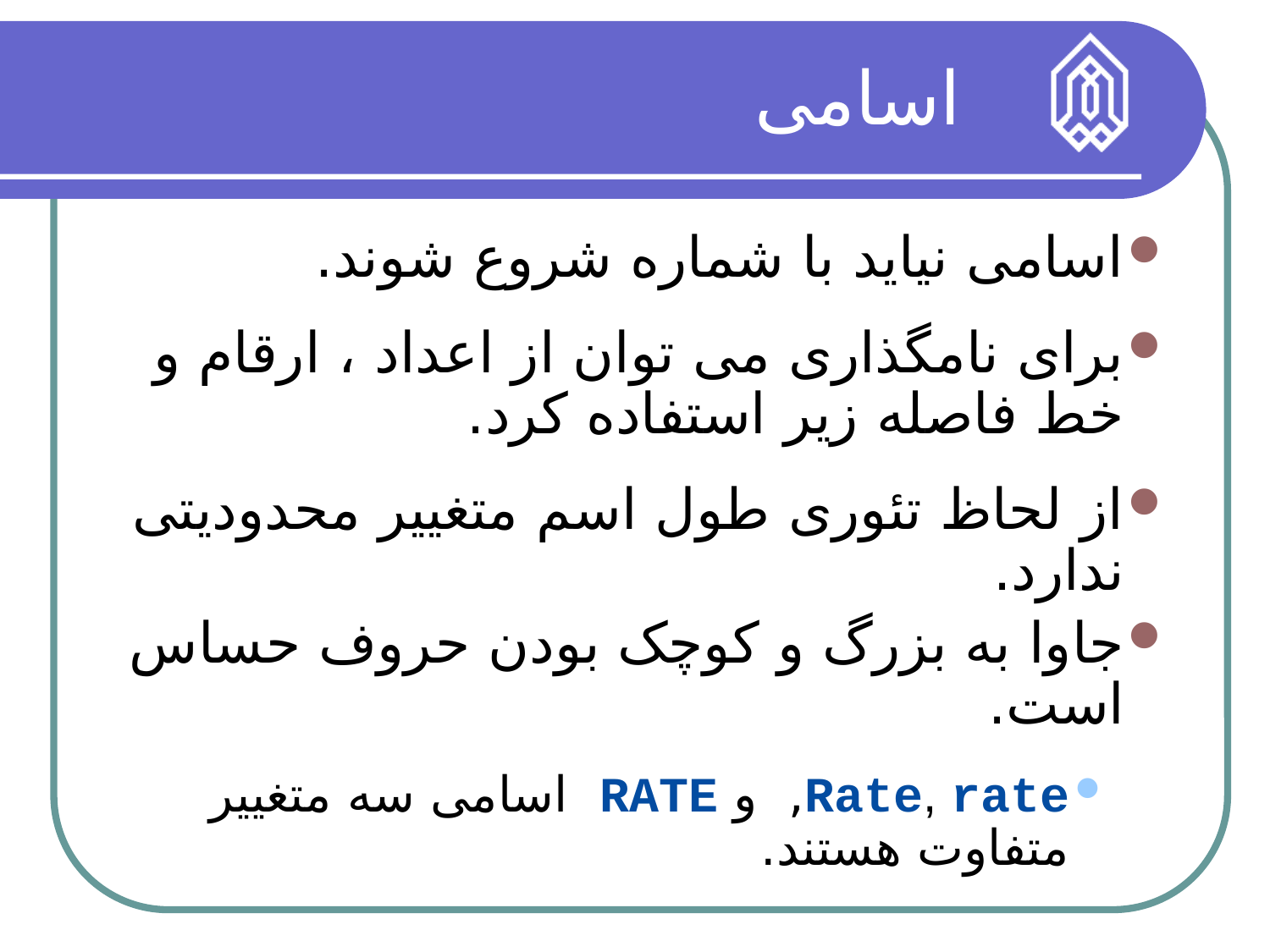

اسامی
اسامی نیاید با شماره شروع شوند.

برای نامگذاری می توان از اعداد ، ارقام و خط فاصله زیر استفاده کرد.

از لحاظ تئوری طول اسم متغییر محدودیتی ندارد.
جاوا به بزرگ و کوچک بودن حروف حساس است.

Rate, rate,  و RATE  اسامی سه متغییر متفاوت هستند.